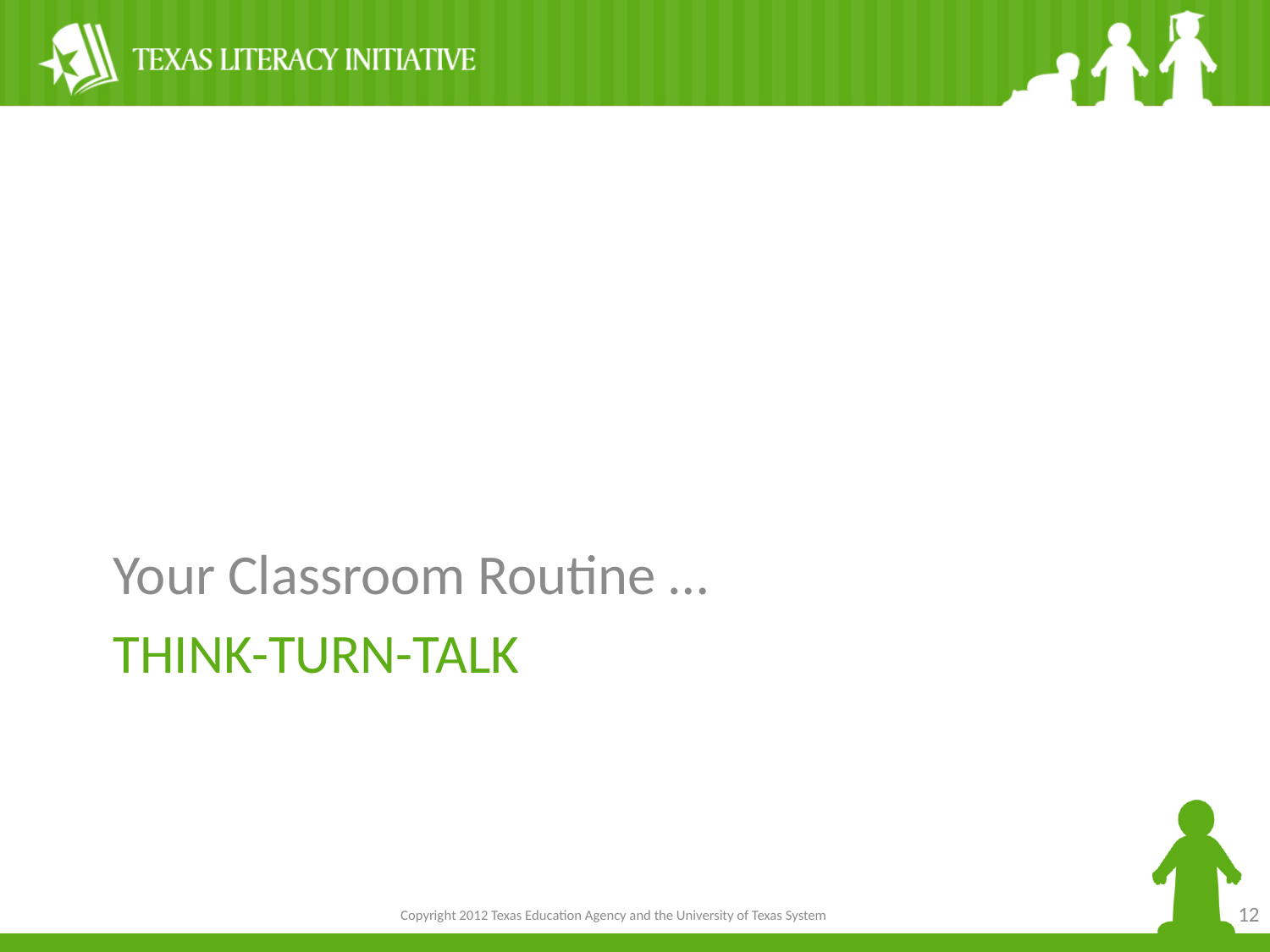

Your Classroom Routine …
# Think-Turn-Talk
12
Copyright 2012 Texas Education Agency and the University of Texas System